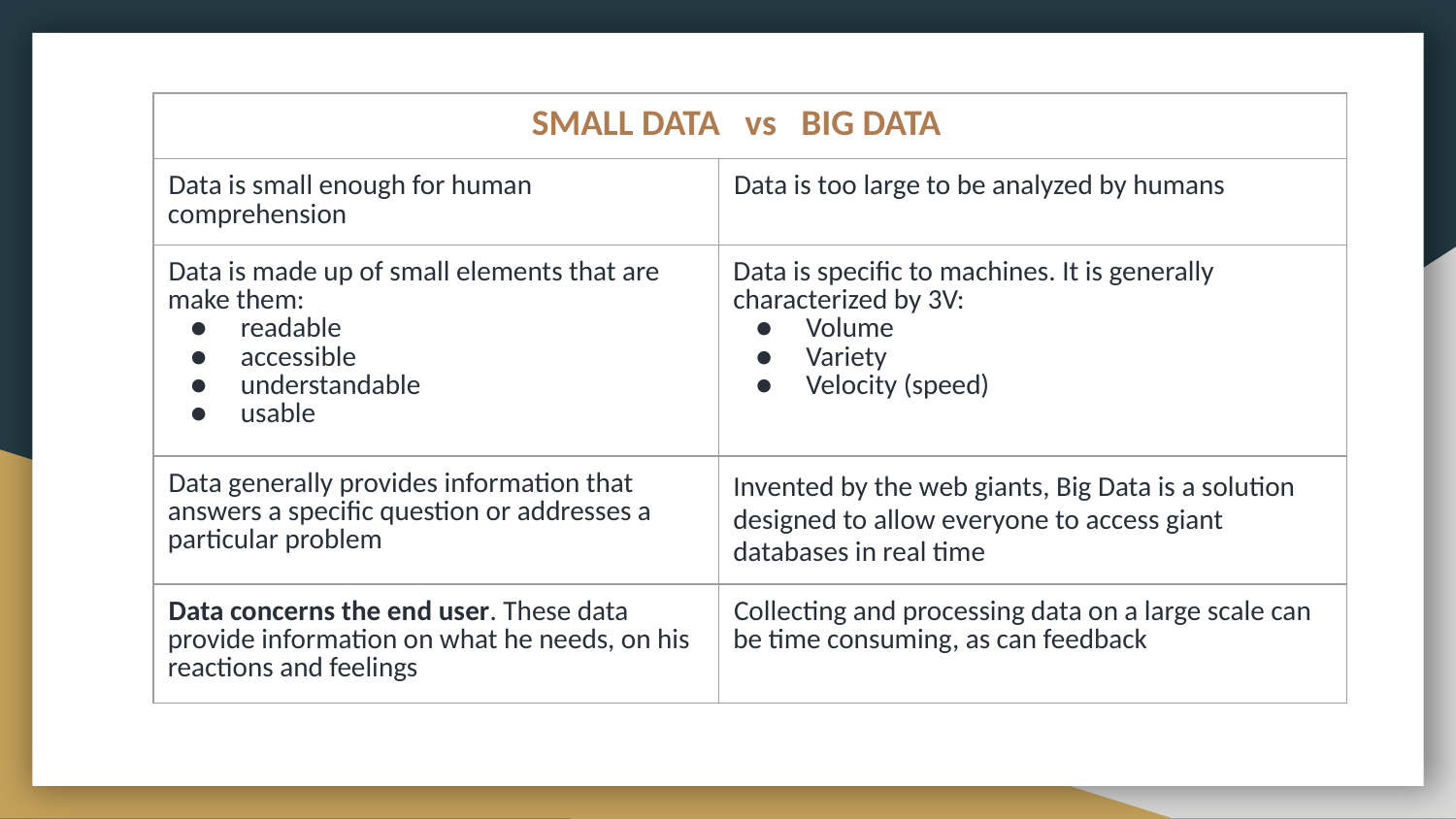

| SMALL DATA vs BIG DATA |  |
| --- | --- |
| Data is small enough for human comprehension | Data is too large to be analyzed by humans |
| Data is made up of small elements that are make them: readable accessible understandable usable | Data is specific to machines. It is generally characterized by 3V: Volume Variety Velocity (speed) |
| Data generally provides information that answers a specific question or addresses a particular problem | Invented by the web giants, Big Data is a solution designed to allow everyone to access giant databases in real time |
| Data concerns the end user. These data provide information on what he needs, on his reactions and feelings | Collecting and processing data on a large scale can be time consuming, as can feedback |